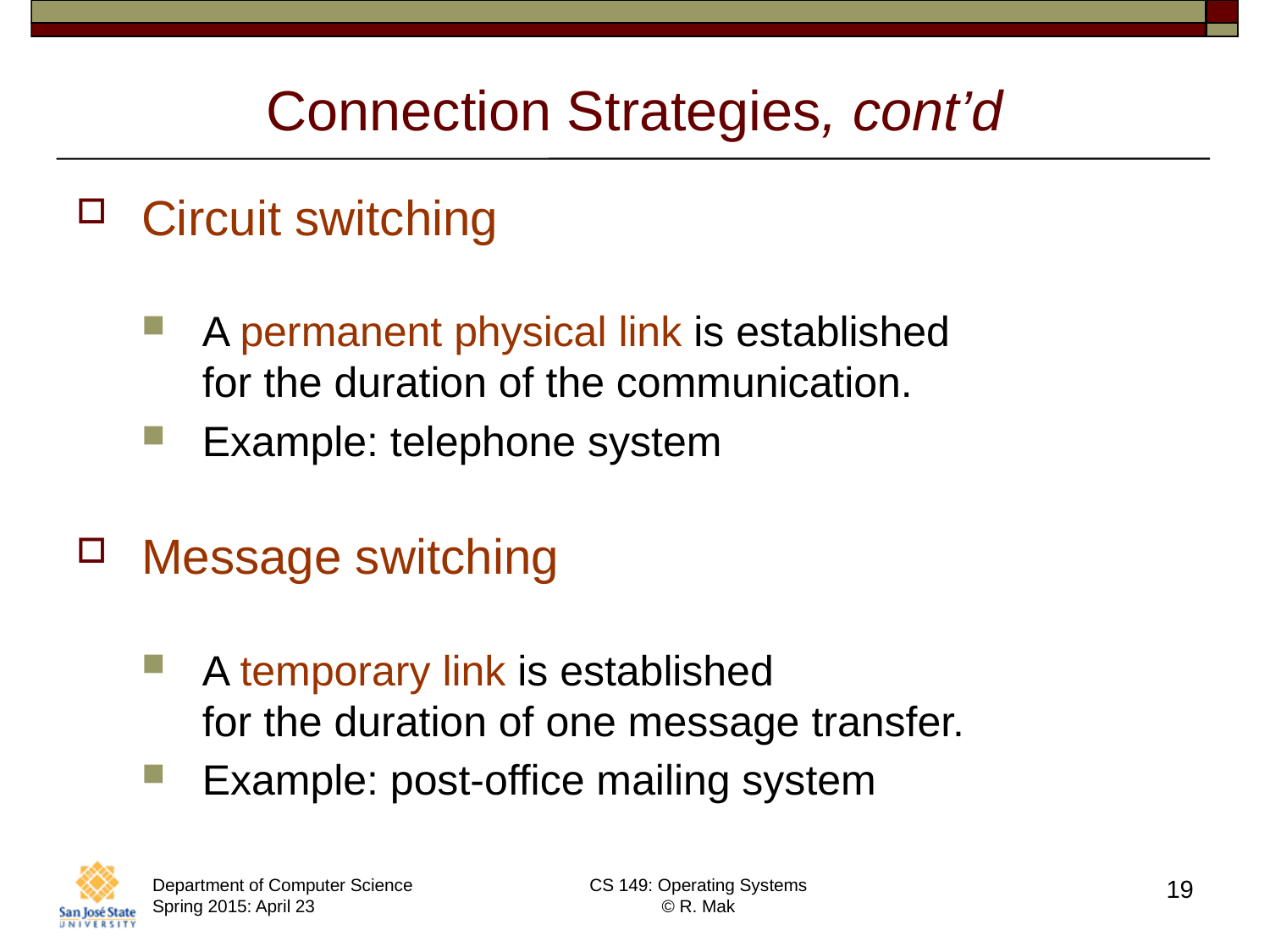

# Connection Strategies, cont’d
Circuit switching

A permanent physical link is established
for the duration of the communication.
Example: telephone system

Message switching

A temporary link is established
for the duration of one message transfer.
Example: post-office mailing system
Department of Computer Science Spring 2015: April 23
CS 149: Operating Systems
© R. Mak
19